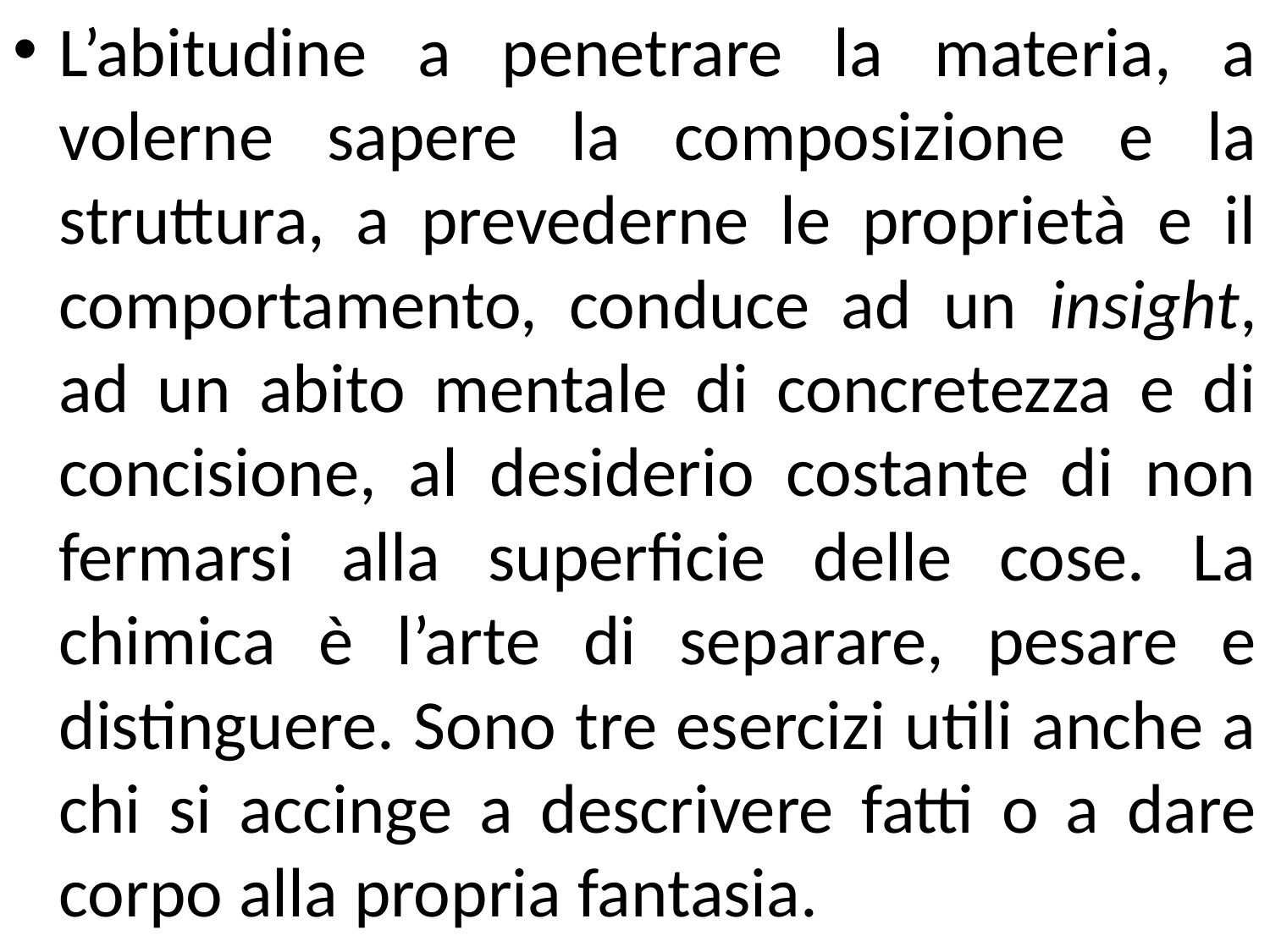

L’abitudine a penetrare la materia, a volerne sapere la composizione e la struttura, a prevederne le proprietà e il comportamento, conduce ad un insight, ad un abito mentale di concretezza e di concisione, al desiderio costante di non fermarsi alla superficie delle cose. La chimica è l’arte di separare, pesare e distinguere. Sono tre esercizi utili anche a chi si accinge a descrivere fatti o a dare corpo alla propria fantasia.